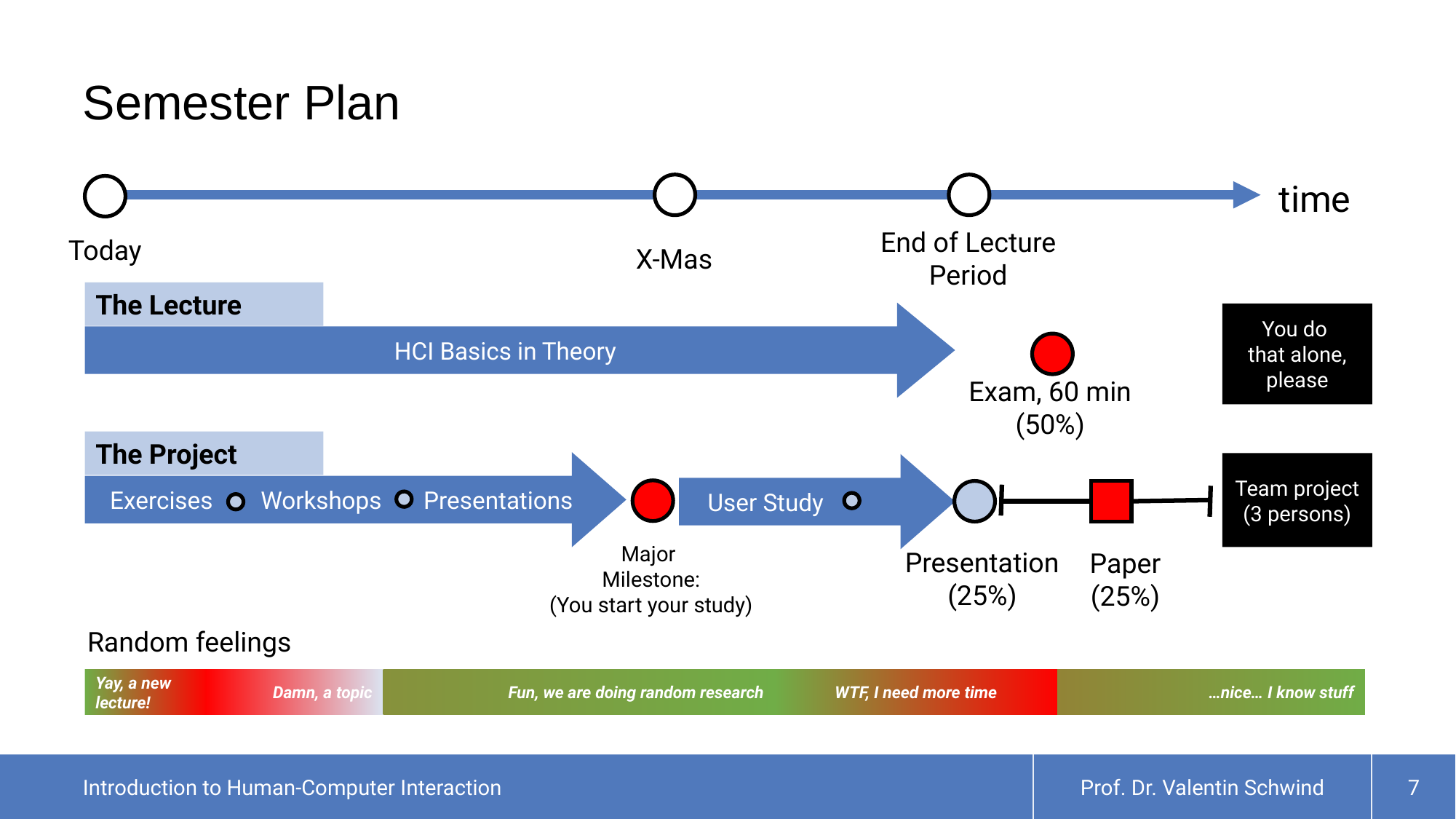

# Semester Plan
time

Today
X-Mas
End of Lecture Period

The Lecture
HCI Basics in Theory
You do
that alone, please

Exam, 60 min (50%)
The Project
Exercises        Workshops       Presentations
Team project
(3 persons)
   User Study

Presentation
(25%)
Major
Milestone:
(You start your study)
Paper
(25%)
Random feelings
Yay, a new lecture!
Damn, a topic
Fun, we are doing random research
WTF, I need more time
…nice… I know stuff
Introduction to Human-Computer Interaction
Prof. Dr. Valentin Schwind
7